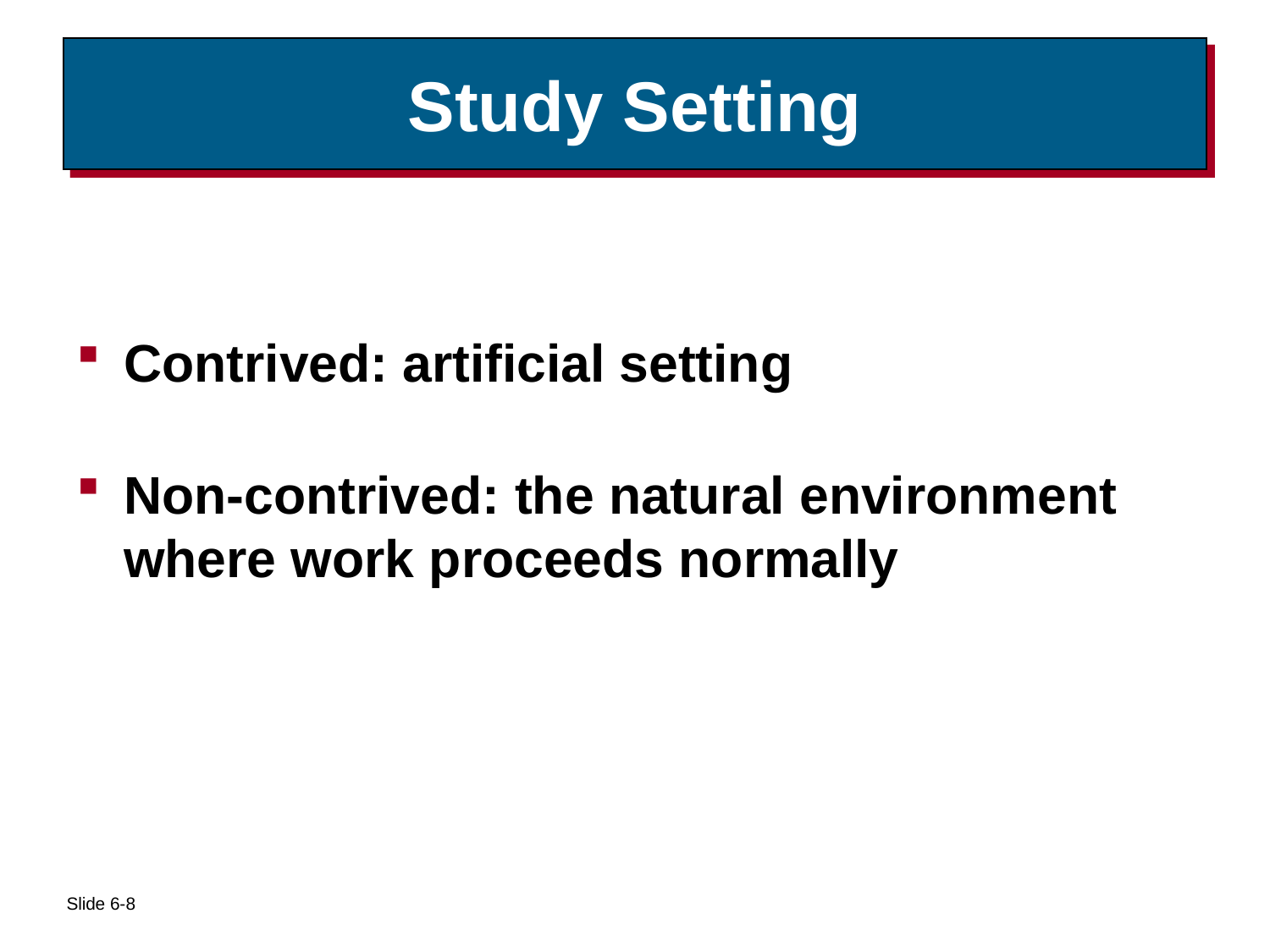

# Study Setting

Contrived: artificial setting

Non-contrived: the natural environment where work proceeds normally
Slide 6-8